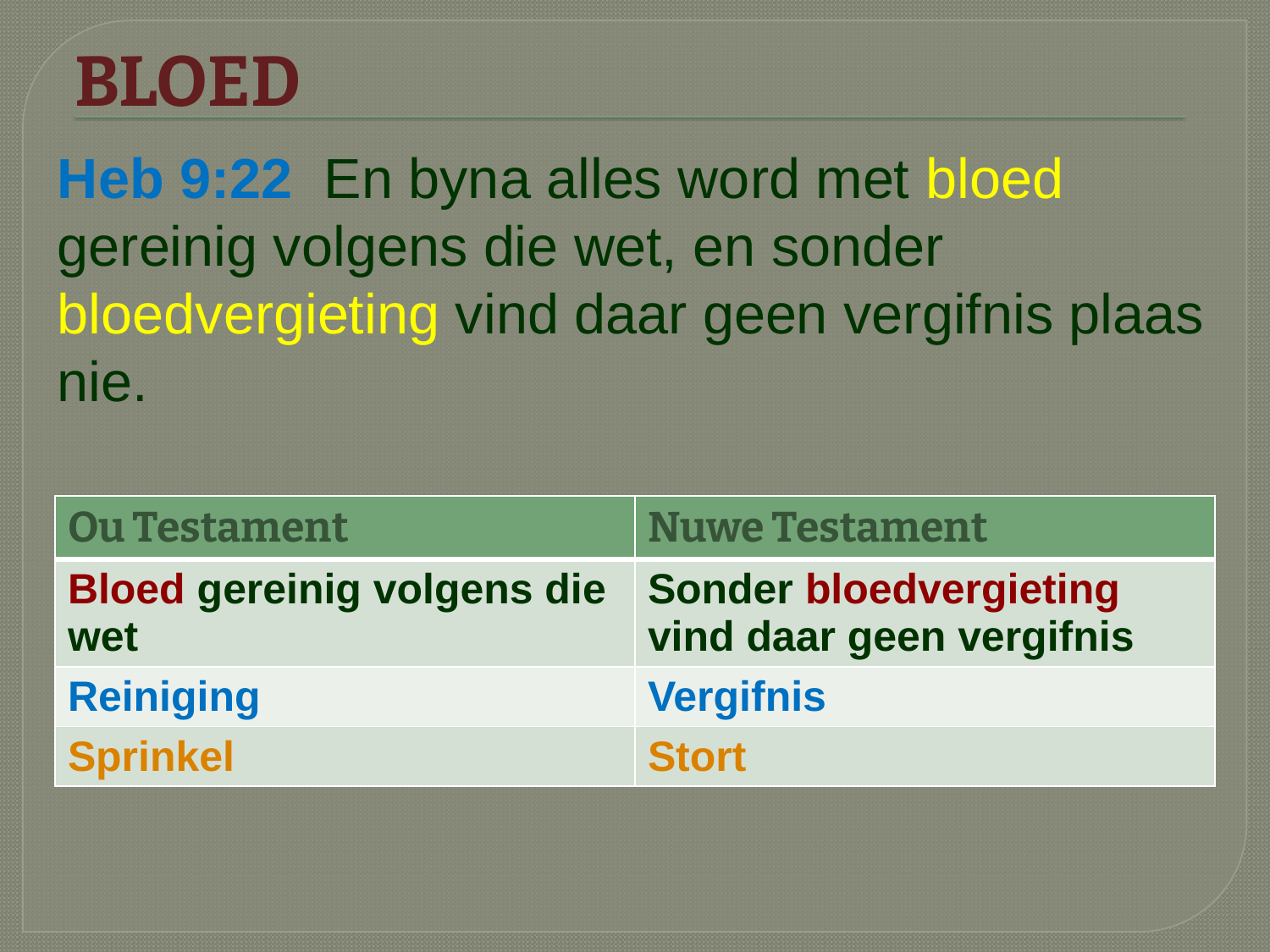

BLOED
Heb 9:22  En byna alles word met bloed gereinig volgens die wet, en sonder bloedvergieting vind daar geen vergifnis plaas nie.
| Ou Testament | Nuwe Testament |
| --- | --- |
| Bloed gereinig volgens die wet | Sonder bloedvergieting vind daar geen vergifnis |
| Reiniging | Vergifnis |
| Sprinkel | Stort |